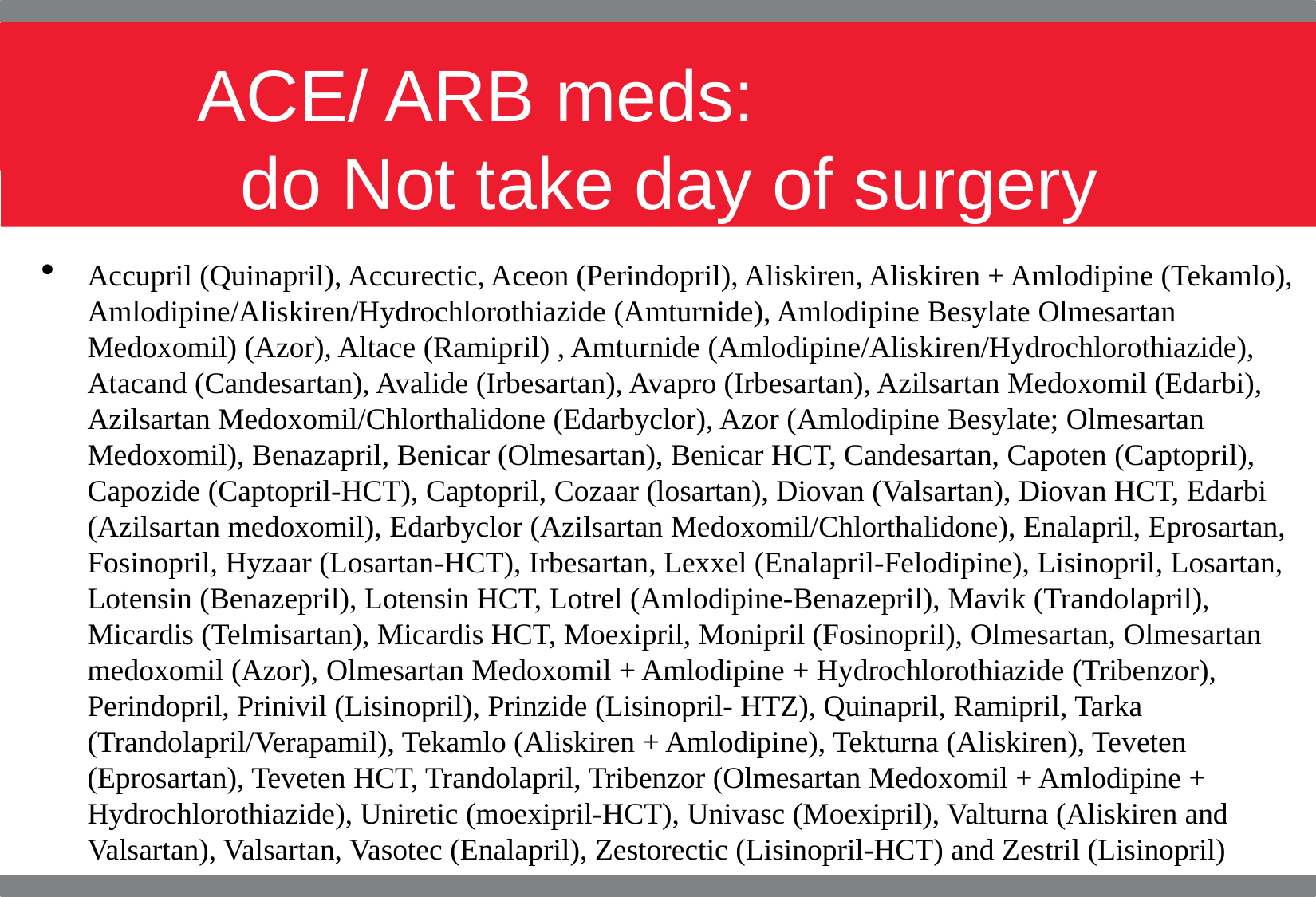

# ACE/ ARB meds:                    do Not take day of surgery
Accupril (Quinapril), Accurectic, Aceon (Perindopril), Aliskiren, Aliskiren + Amlodipine (Tekamlo), Amlodipine/Aliskiren/Hydrochlorothiazide (Amturnide), Amlodipine Besylate Olmesartan Medoxomil) (Azor), Altace (Ramipril) , Amturnide (Amlodipine/Aliskiren/Hydrochlorothiazide), Atacand (Candesartan), Avalide (Irbesartan), Avapro (Irbesartan), Azilsartan Medoxomil (Edarbi), Azilsartan Medoxomil/Chlorthalidone (Edarbyclor), Azor (Amlodipine Besylate; Olmesartan Medoxomil), Benazapril, Benicar (Olmesartan), Benicar HCT, Candesartan, Capoten (Captopril), Capozide (Captopril-HCT), Captopril, Cozaar (losartan), Diovan (Valsartan), Diovan HCT, Edarbi  (Azilsartan medoxomil), Edarbyclor (Azilsartan Medoxomil/Chlorthalidone), Enalapril, Eprosartan, Fosinopril, Hyzaar (Losartan-HCT), Irbesartan, Lexxel (Enalapril-Felodipine), Lisinopril, Losartan, Lotensin (Benazepril), Lotensin HCT, Lotrel (Amlodipine-Benazepril), Mavik (Trandolapril), Micardis (Telmisartan), Micardis HCT, Moexipril, Monipril (Fosinopril), Olmesartan, Olmesartan medoxomil (Azor), Olmesartan Medoxomil + Amlodipine + Hydrochlorothiazide (Tribenzor), Perindopril, Prinivil (Lisinopril), Prinzide (Lisinopril- HTZ), Quinapril, Ramipril, Tarka (Trandolapril/Verapamil), Tekamlo (Aliskiren + Amlodipine), Tekturna (Aliskiren), Teveten (Eprosartan), Teveten HCT, Trandolapril, Tribenzor (Olmesartan Medoxomil + Amlodipine + Hydrochlorothiazide), Uniretic (moexipril-HCT), Univasc (Moexipril), Valturna (Aliskiren and Valsartan), Valsartan, Vasotec (Enalapril), Zestorectic (Lisinopril-HCT) and Zestril (Lisinopril)